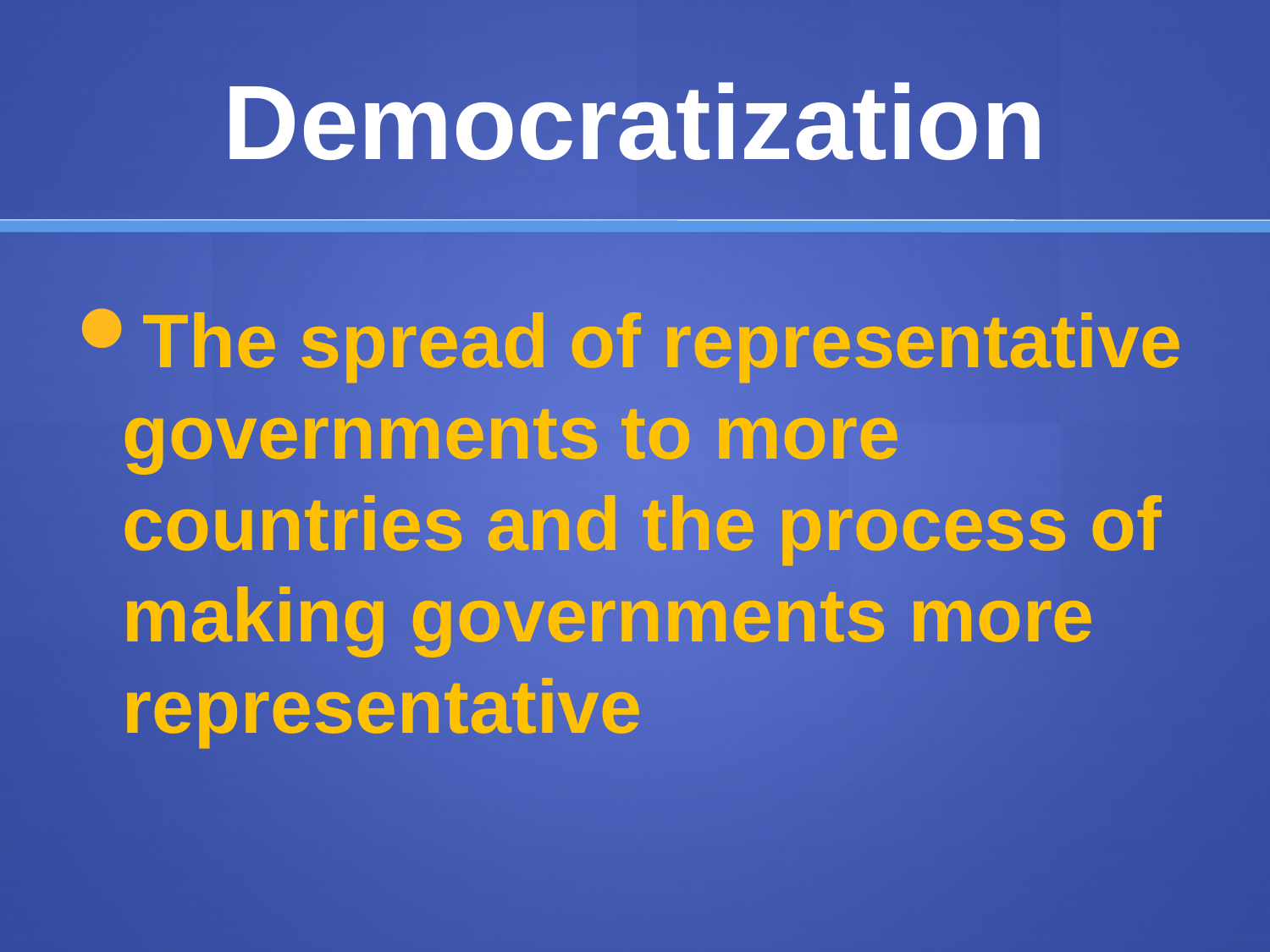

# Democratization
The spread of representative governments to more countries and the process of making governments more representative